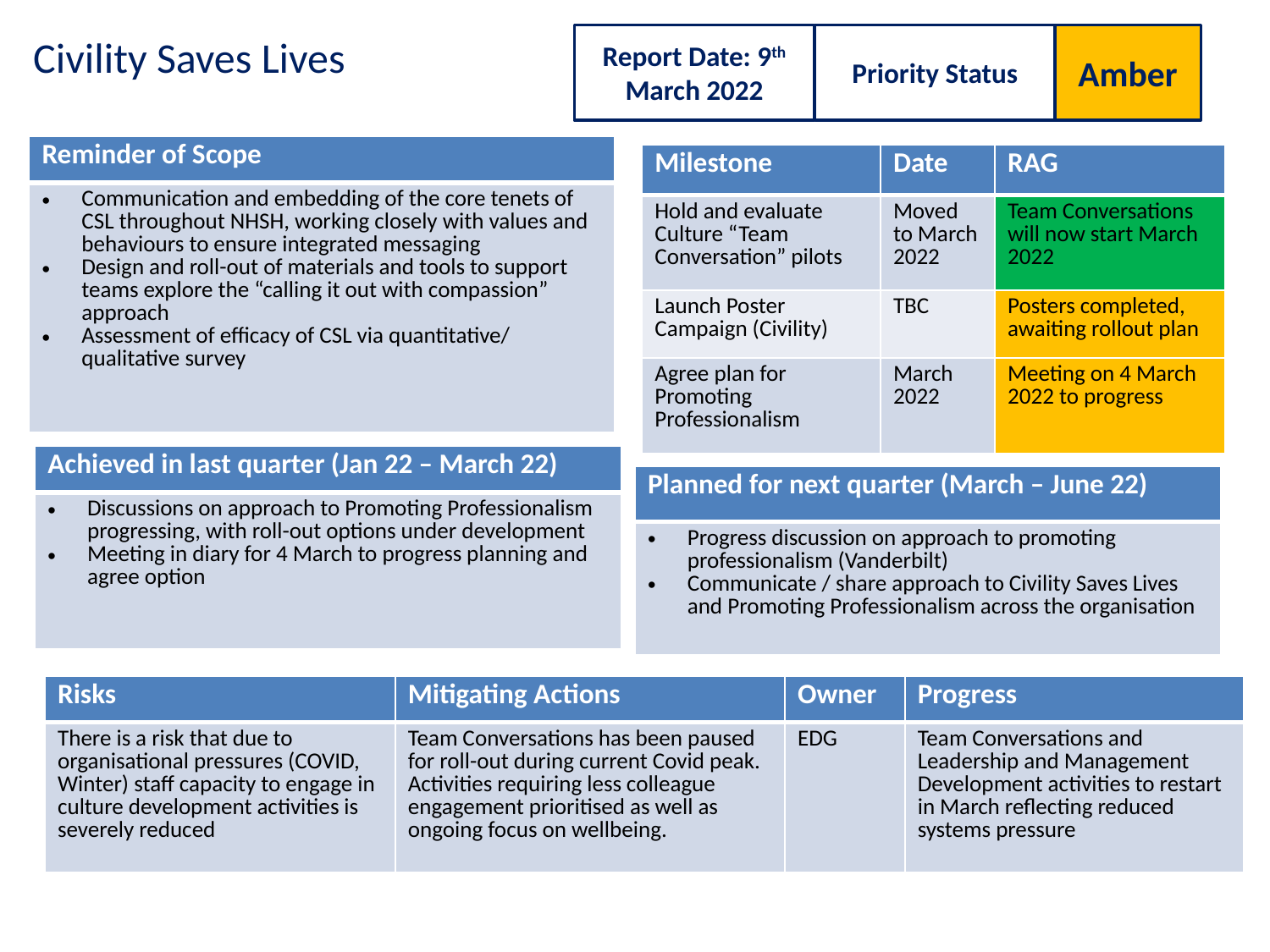

Civility Saves Lives
Amber
Report Date: 9th March 2022
Priority Status
| Reminder of Scope |
| --- |
| Communication and embedding of the core tenets of CSL throughout NHSH, working closely with values and behaviours to ensure integrated messaging Design and roll-out of materials and tools to support teams explore the “calling it out with compassion” approach Assessment of efficacy of CSL via quantitative/ qualitative survey |
| Milestone | Date | RAG |
| --- | --- | --- |
| Hold and evaluate Culture “Team Conversation” pilots | Moved to March 2022 | Team Conversations will now start March 2022 |
| Launch Poster Campaign (Civility) | TBC | Posters completed, awaiting rollout plan |
| Agree plan for Promoting Professionalism | March 2022 | Meeting on 4 March 2022 to progress |
| Achieved in last quarter (Jan 22 – March 22) |
| --- |
| Discussions on approach to Promoting Professionalism progressing, with roll-out options under development Meeting in diary for 4 March to progress planning and agree option |
| Planned for next quarter (March – June 22) |
| --- |
| Progress discussion on approach to promoting professionalism (Vanderbilt) Communicate / share approach to Civility Saves Lives and Promoting Professionalism across the organisation |
| Risks | Mitigating Actions | Owner | Progress |
| --- | --- | --- | --- |
| There is a risk that due to organisational pressures (COVID, Winter) staff capacity to engage in culture development activities is severely reduced | Team Conversations has been paused for roll-out during current Covid peak. Activities requiring less colleague engagement prioritised as well as ongoing focus on wellbeing. | EDG | Team Conversations and Leadership and Management Development activities to restart in March reflecting reduced systems pressure |